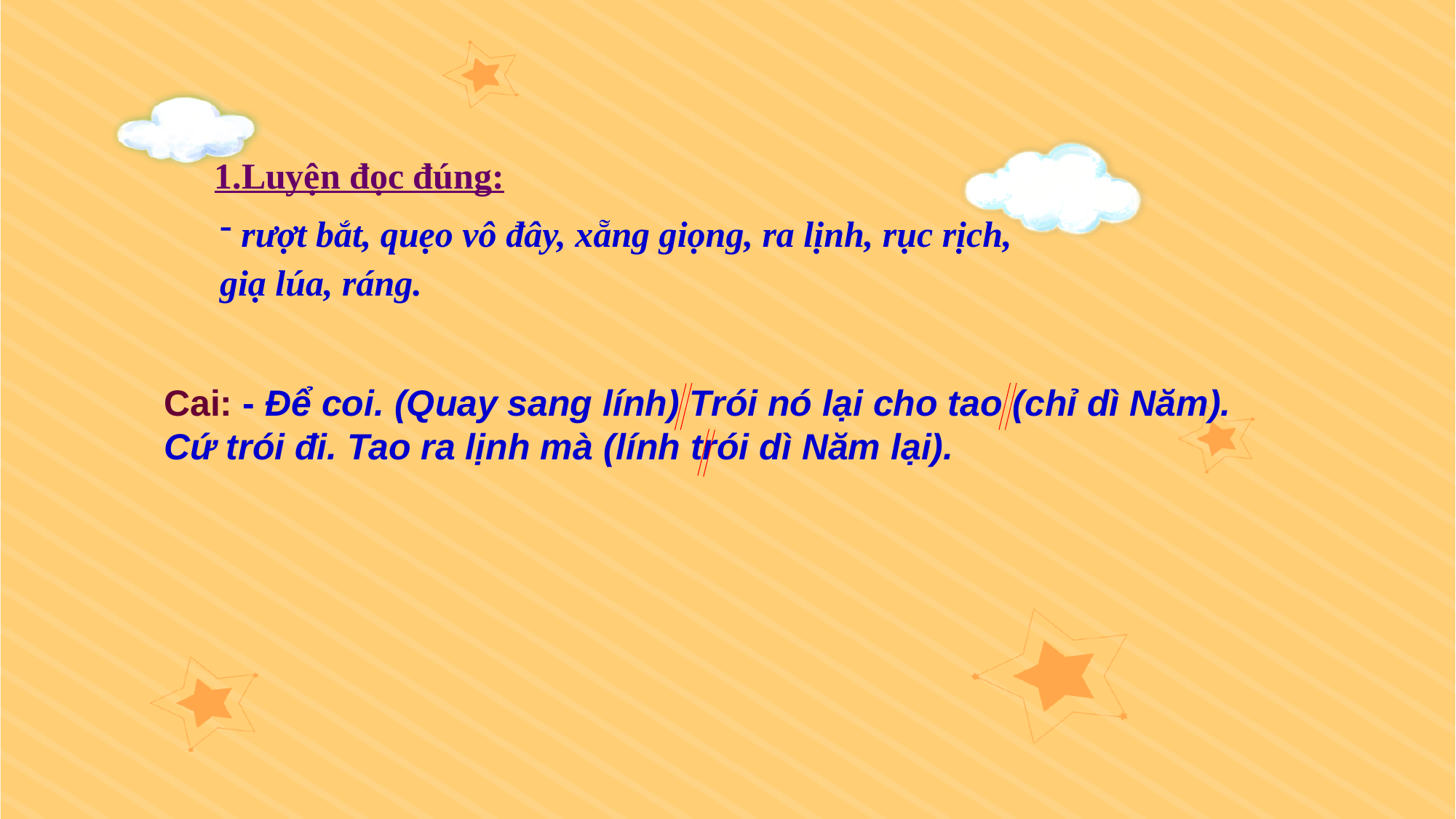

1.Luyện đọc đúng:
 rượt bắt, quẹo vô đây, xẵng giọng, ra lịnh, rục rịch,
giạ lúa, ráng.
Cai: - Để coi. (Quay sang lính) Trói nó lại cho tao (chỉ dì Năm). 	Cứ trói đi. Tao ra lịnh mà (lính trói dì Năm lại).